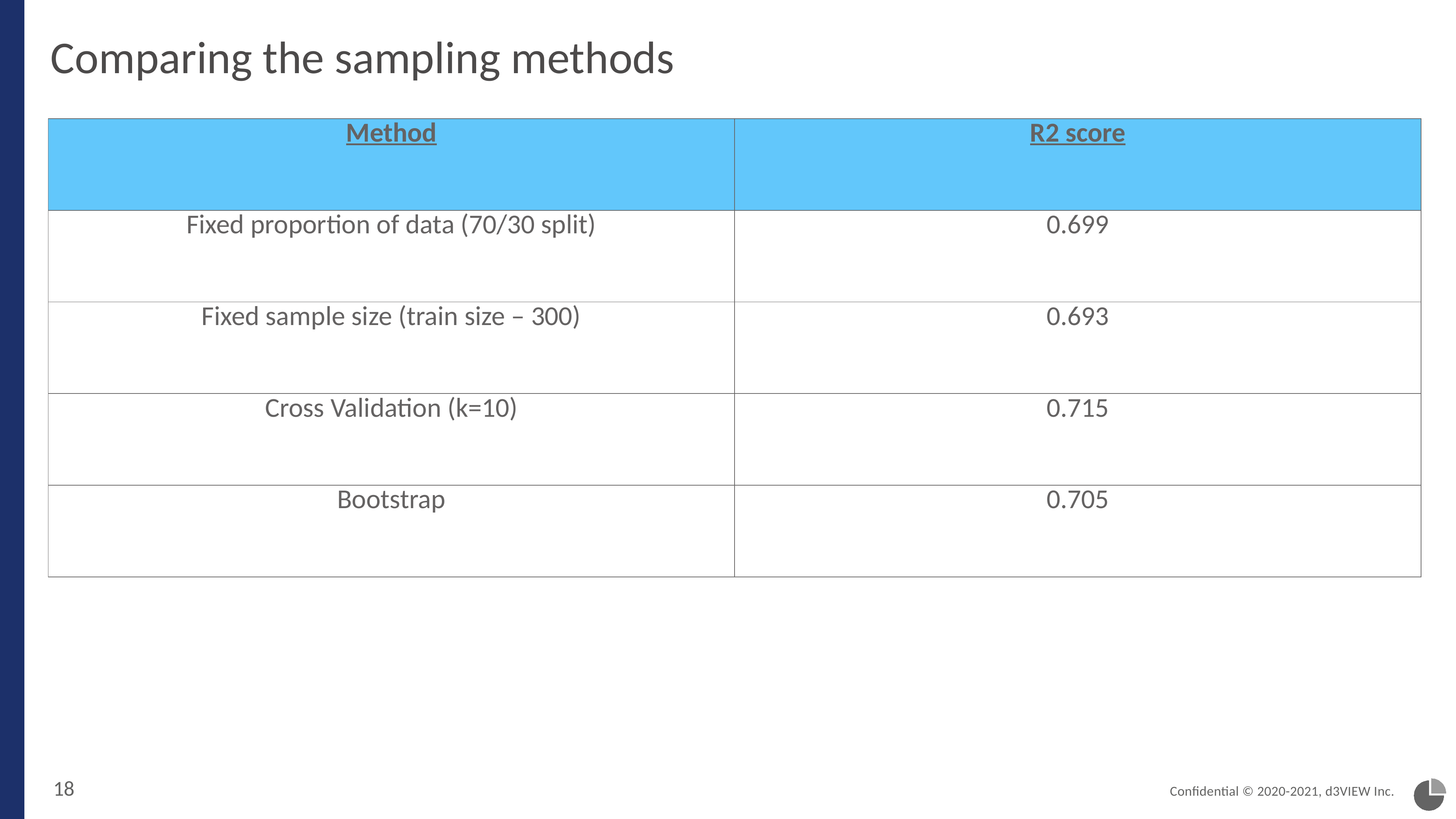

Comparing the sampling methods
| Method | R2 score |
| --- | --- |
| Fixed proportion of data (70/30 split) | 0.699 |
| Fixed sample size (train size – 300) | 0.693 |
| Cross Validation (k=10) | 0.715 |
| Bootstrap | 0.705 |
18